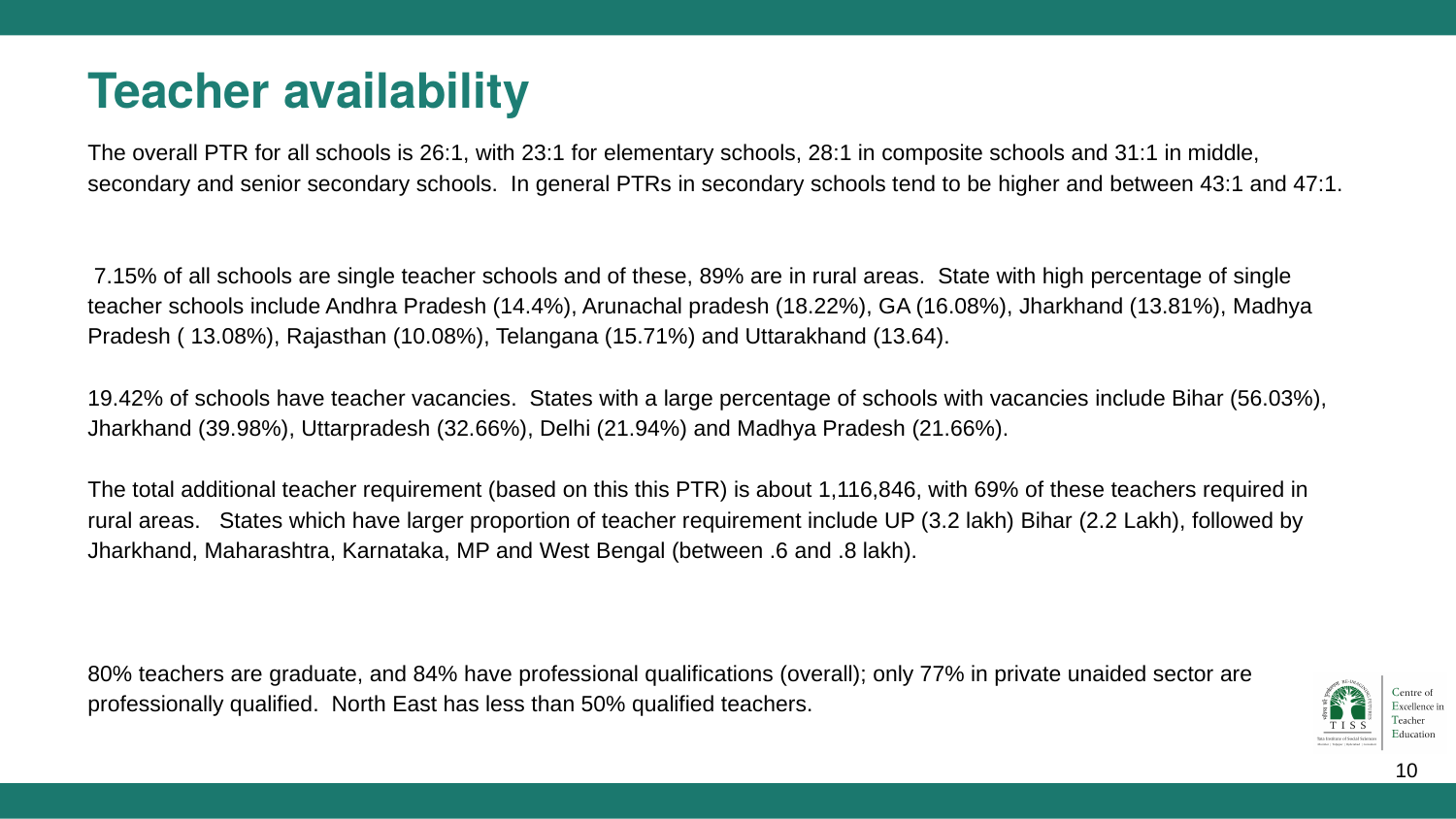

# Teacher availability
The overall PTR for all schools is 26:1, with 23:1 for elementary schools, 28:1 in composite schools and 31:1 in middle, secondary and senior secondary schools.  In general PTRs in secondary schools tend to be higher and between 43:1 and 47:1.

 7.15% of all schools are single teacher schools and of these, 89% are in rural areas.  State with high percentage of single teacher schools include Andhra Pradesh (14.4%), Arunachal pradesh (18.22%), GA (16.08%), Jharkhand (13.81%), Madhya Pradesh ( 13.08%), Rajasthan (10.08%), Telangana (15.71%) and Uttarakhand (13.64).

19.42% of schools have teacher vacancies.  States with a large percentage of schools with vacancies include Bihar (56.03%), Jharkhand (39.98%), Uttarpradesh (32.66%), Delhi (21.94%) and Madhya Pradesh (21.66%).

The total additional teacher requirement (based on this this PTR) is about 1,116,846, with 69% of these teachers required in rural areas.   States which have larger proportion of teacher requirement include UP (3.2 lakh) Bihar (2.2 Lakh), followed by Jharkhand, Maharashtra, Karnataka, MP and West Bengal (between .6 and .8 lakh).

80% teachers are graduate, and 84% have professional qualifications (overall); only 77% in private unaided sector are professionally qualified.  North East has less than 50% qualified teachers.
10